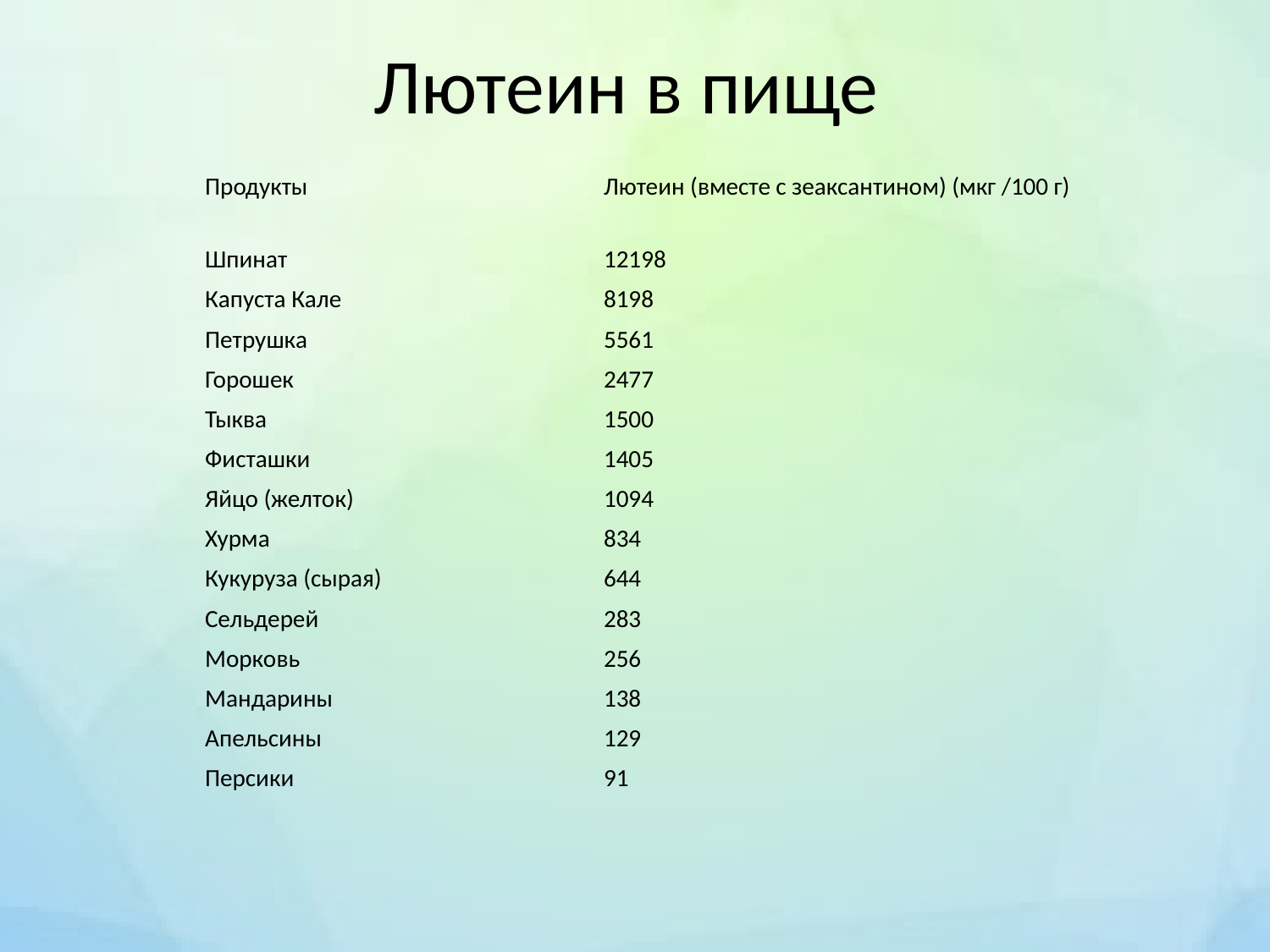

# Лютеин в пище
| Продукты | Лютеин (вместе с зеаксантином) (мкг /100 г) |
| --- | --- |
| Шпинат | 12198 |
| Капуста Кале | 8198 |
| Петрушка | 5561 |
| Горошек | 2477 |
| Тыква | 1500 |
| Фисташки | 1405 |
| Яйцо (желток) | 1094 |
| Хурма | 834 |
| Кукуруза (сырая) | 644 |
| Сельдерей | 283 |
| Морковь | 256 |
| Мандарины | 138 |
| Апельсины | 129 |
| Персики | 91 |